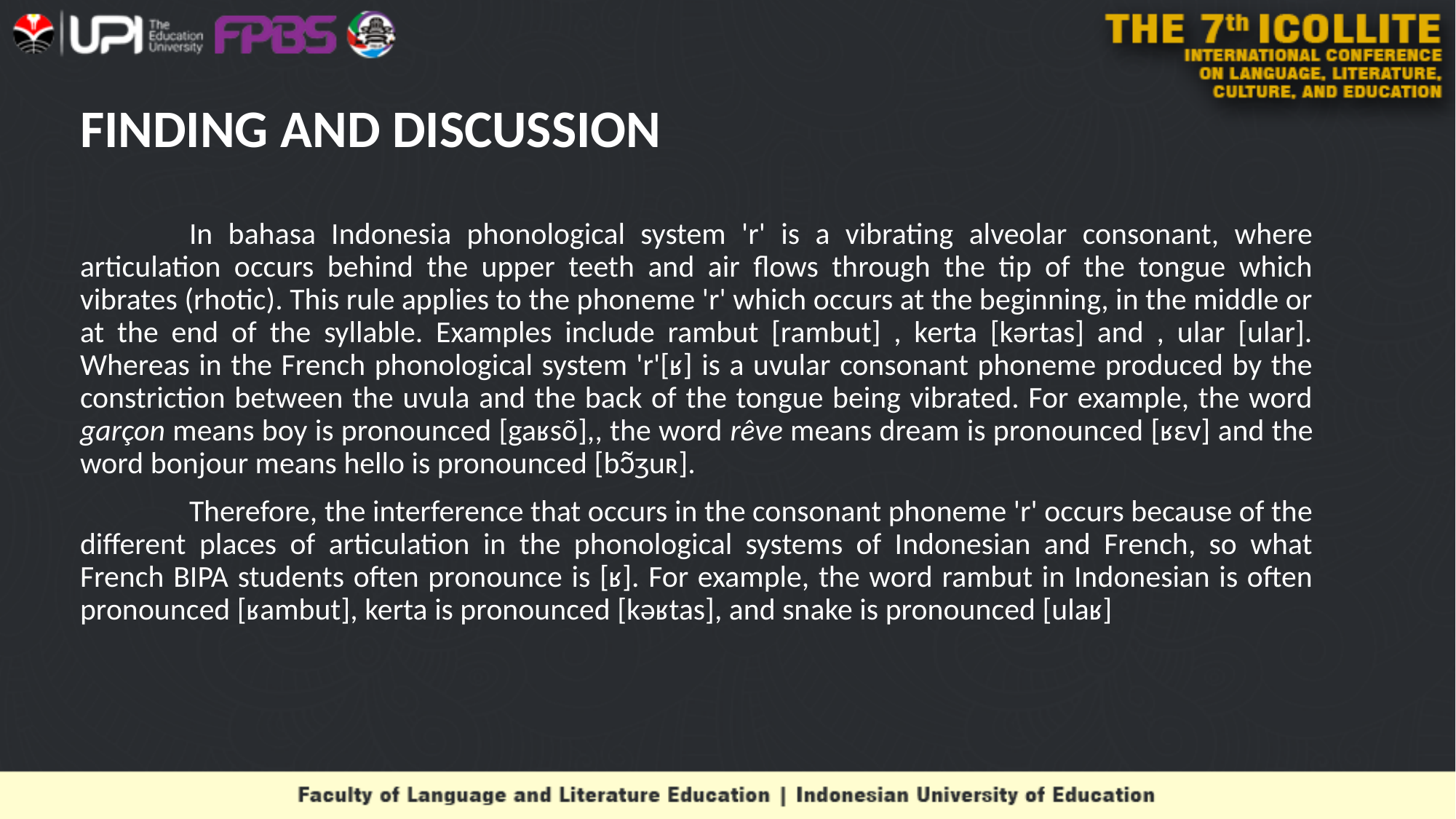

# FINDING AND DISCUSSION

	In bahasa Indonesia phonological system 'r' is a vibrating alveolar consonant, where articulation occurs behind the upper teeth and air flows through the tip of the tongue which vibrates (rhotic). This rule applies to the phoneme 'r' which occurs at the beginning, in the middle or at the end of the syllable. Examples include rambut [rambut] , kerta [kərtas] and , ular [ular]. Whereas in the French phonological system 'r'[ʁ] is a uvular consonant phoneme produced by the constriction between the uvula and the back of the tongue being vibrated. For example, the word garçon means boy is pronounced [gaʁsõ],, the word rêve means dream is pronounced [ʁεv] and the word bonjour means hello is pronounced [bɔ̃ʒuʀ].
	Therefore, the interference that occurs in the consonant phoneme 'r' occurs because of the different places of articulation in the phonological systems of Indonesian and French, so what French BIPA students often pronounce is [ʁ]. For example, the word rambut in Indonesian is often pronounced [ʁambut], kerta is pronounced [kəʁtas], and snake is pronounced [ulaʁ]